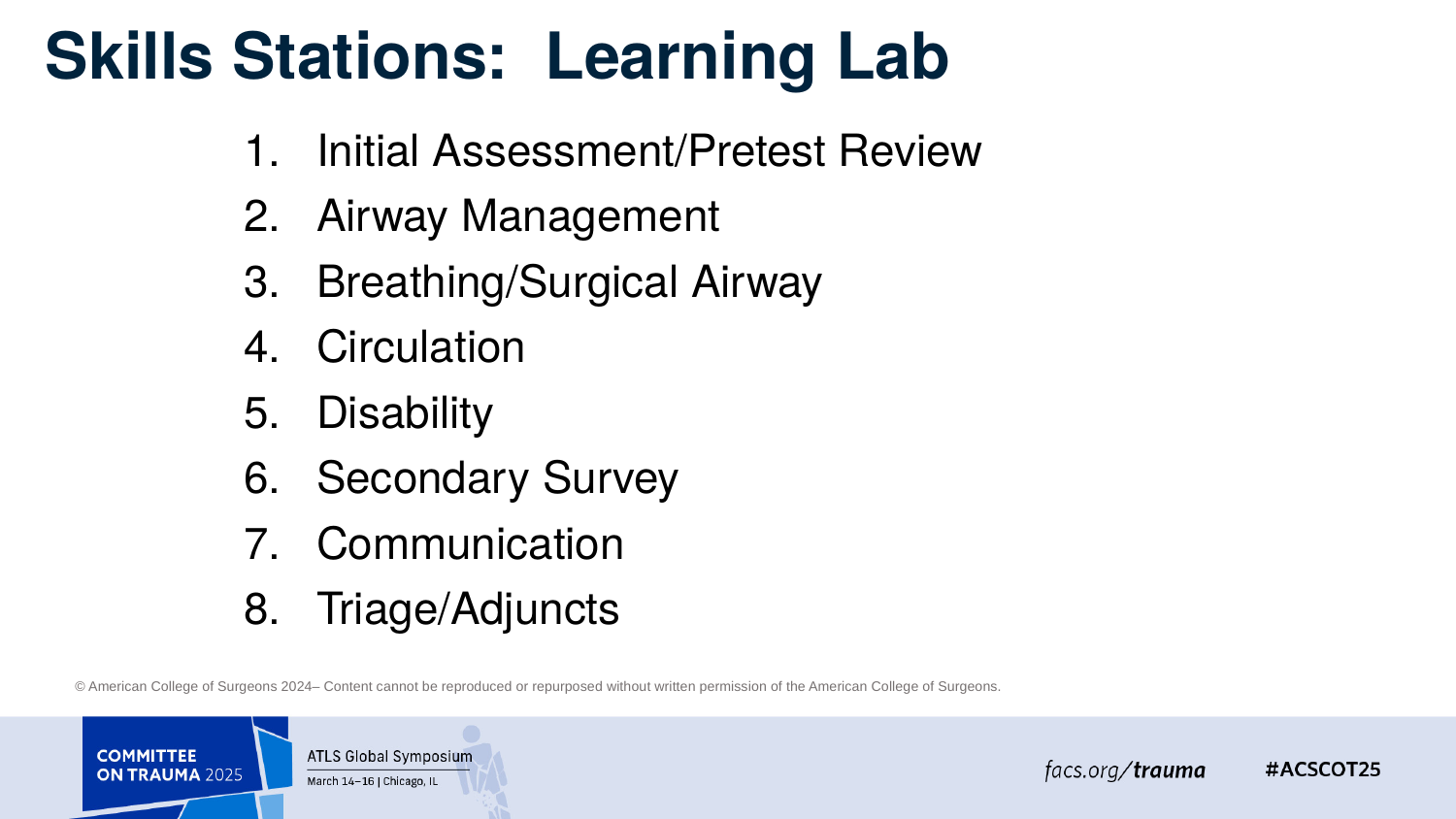

# Skills Stations:  Learning Lab
Initial Assessment/Pretest Review
Airway Management
Breathing/Surgical Airway
Circulation
Disability
Secondary Survey
Communication
Triage/Adjuncts